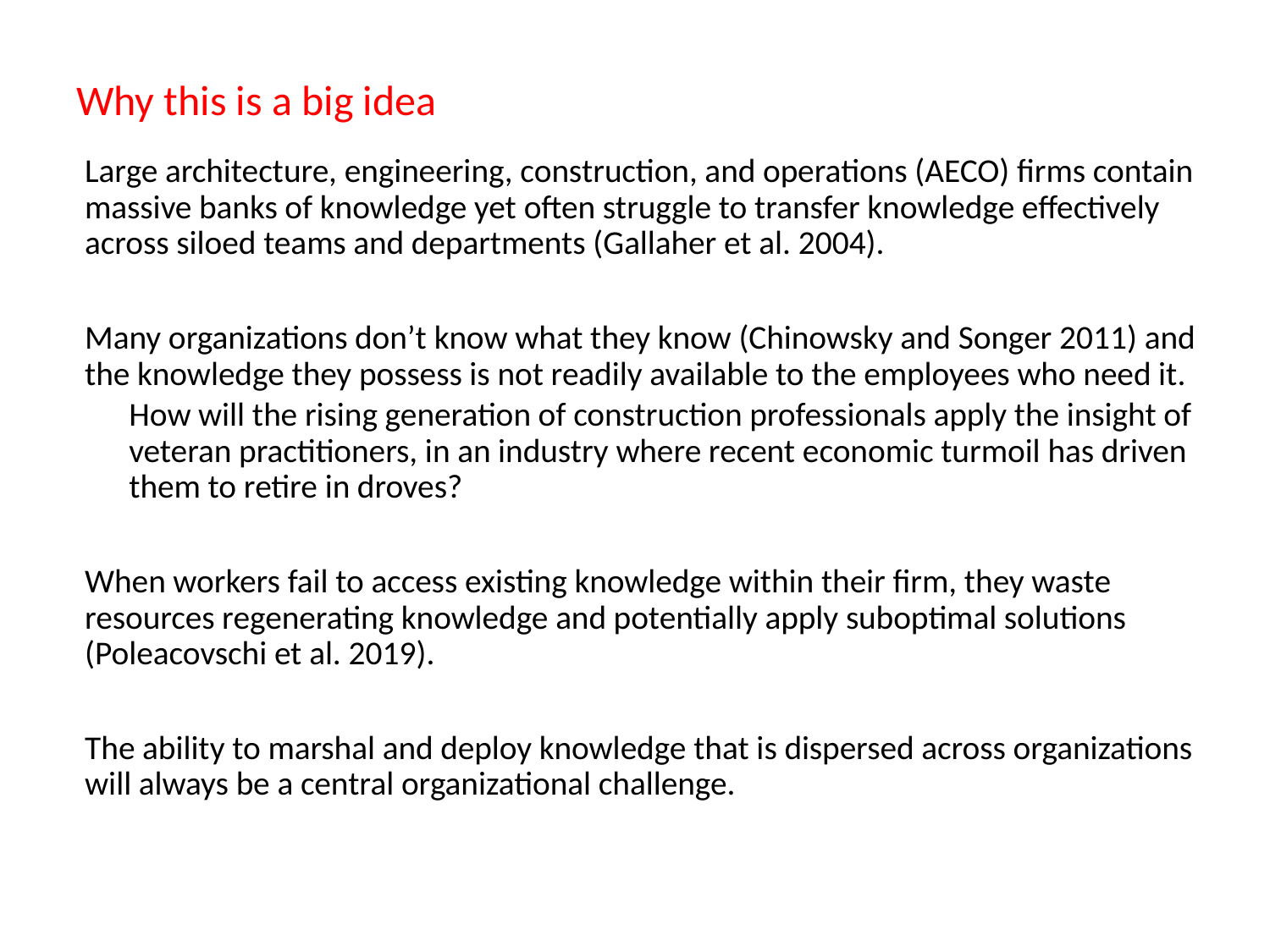

# Why this is a big idea
Large architecture, engineering, construction, and operations (AECO) firms contain massive banks of knowledge yet often struggle to transfer knowledge effectively across siloed teams and departments (Gallaher et al. 2004).

Many organizations don’t know what they know (Chinowsky and Songer 2011) and the knowledge they possess is not readily available to the employees who need it.
How will the rising generation of construction professionals apply the insight of veteran practitioners, in an industry where recent economic turmoil has driven them to retire in droves?

When workers fail to access existing knowledge within their firm, they waste resources regenerating knowledge and potentially apply suboptimal solutions (Poleacovschi et al. 2019).

The ability to marshal and deploy knowledge that is dispersed across organizations will always be a central organizational challenge.